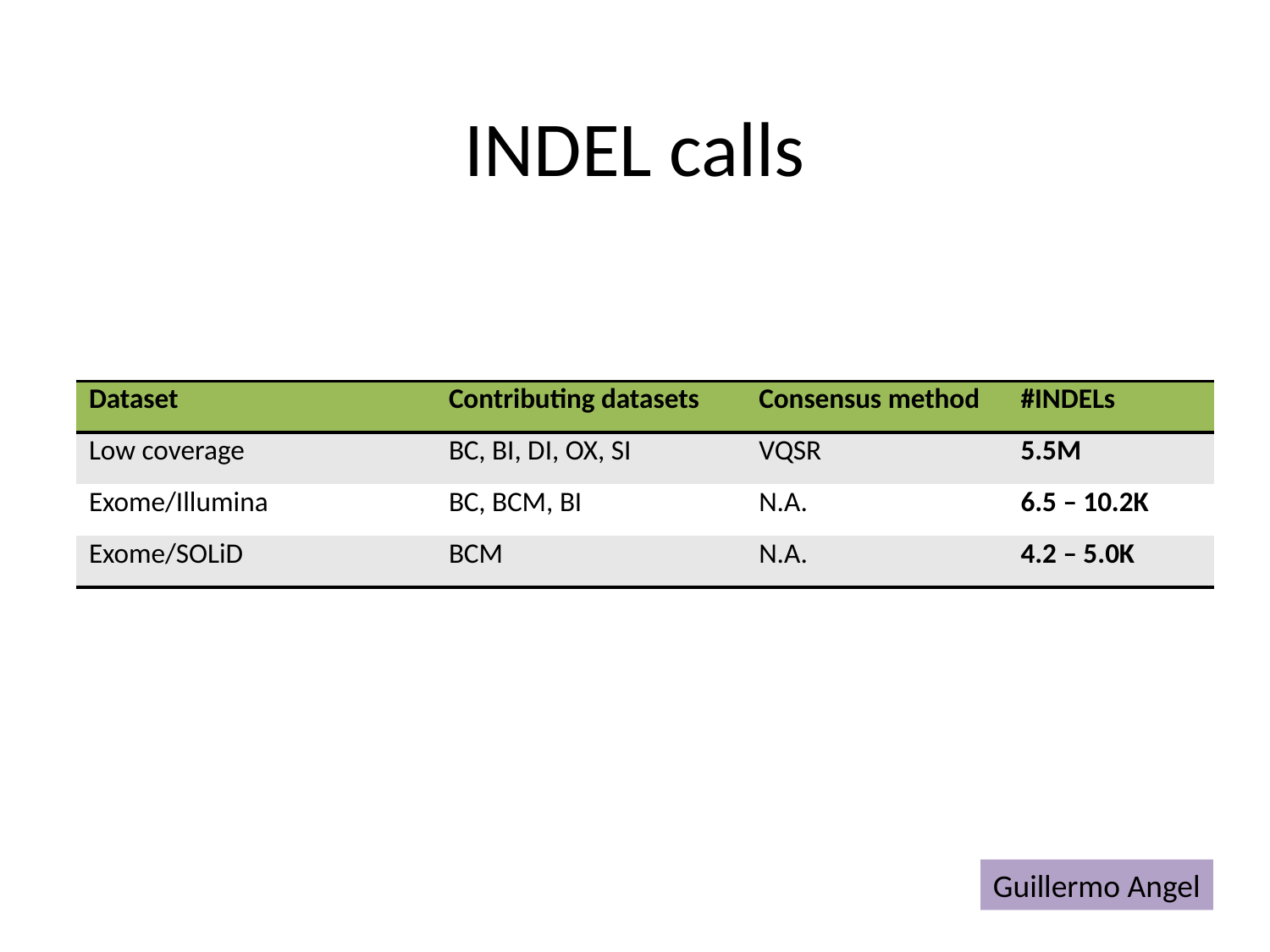

# INDEL calls
| Dataset | Contributing datasets | Consensus method | #INDELs |
| --- | --- | --- | --- |
| Low coverage | BC, BI, DI, OX, SI | VQSR | 5.5M |
| Exome/Illumina | BC, BCM, BI | N.A. | 6.5 – 10.2K |
| Exome/SOLiD | BCM | N.A. | 4.2 – 5.0K |
Guillermo Angel